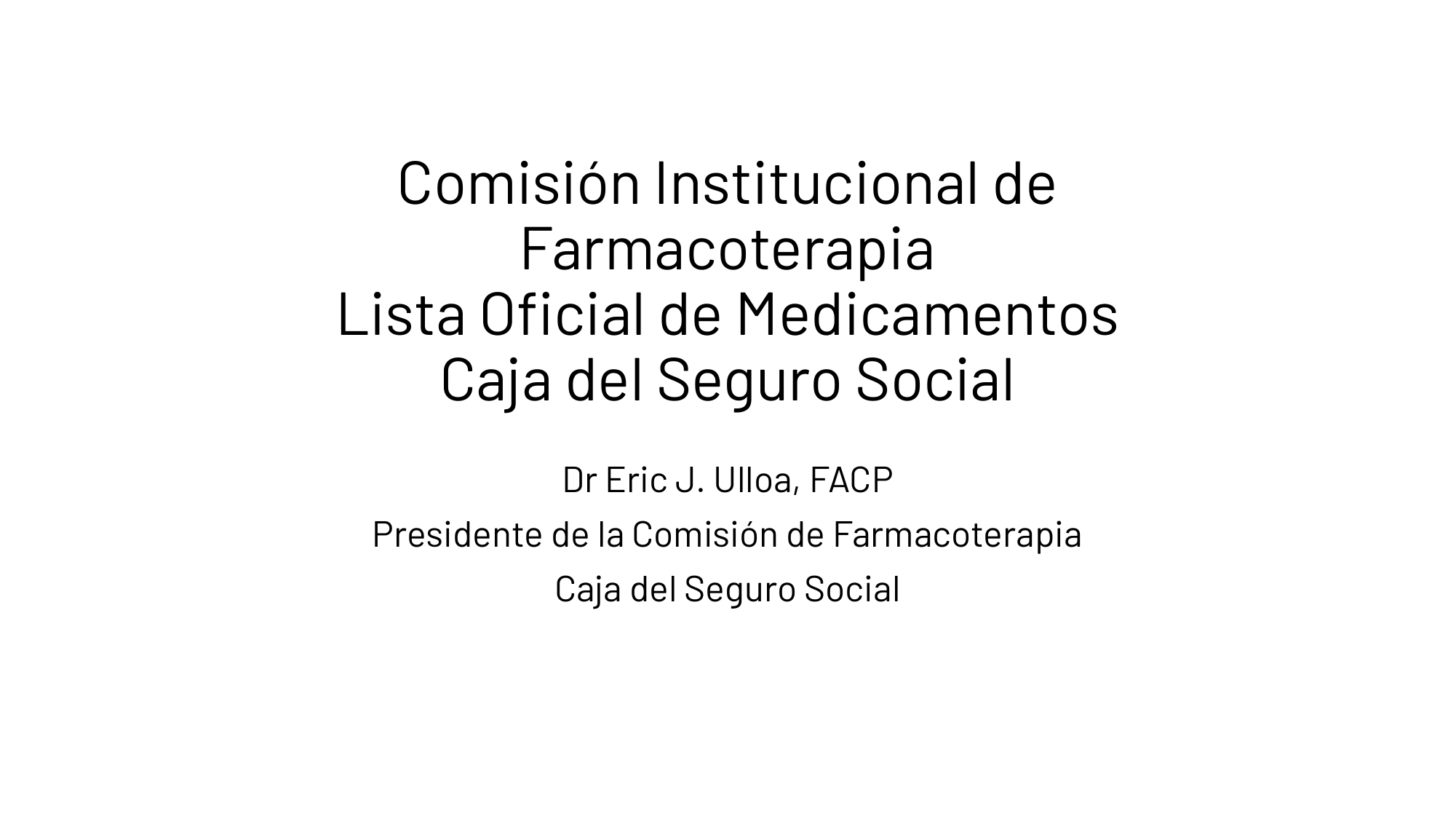

# Comisión Institucional de Farmacoterapia Lista Oficial de Medicamentos Caja del Seguro Social
Dr Eric J. Ulloa, FACP
Presidente de la Comisión de Farmacoterapia
Caja del Seguro Social